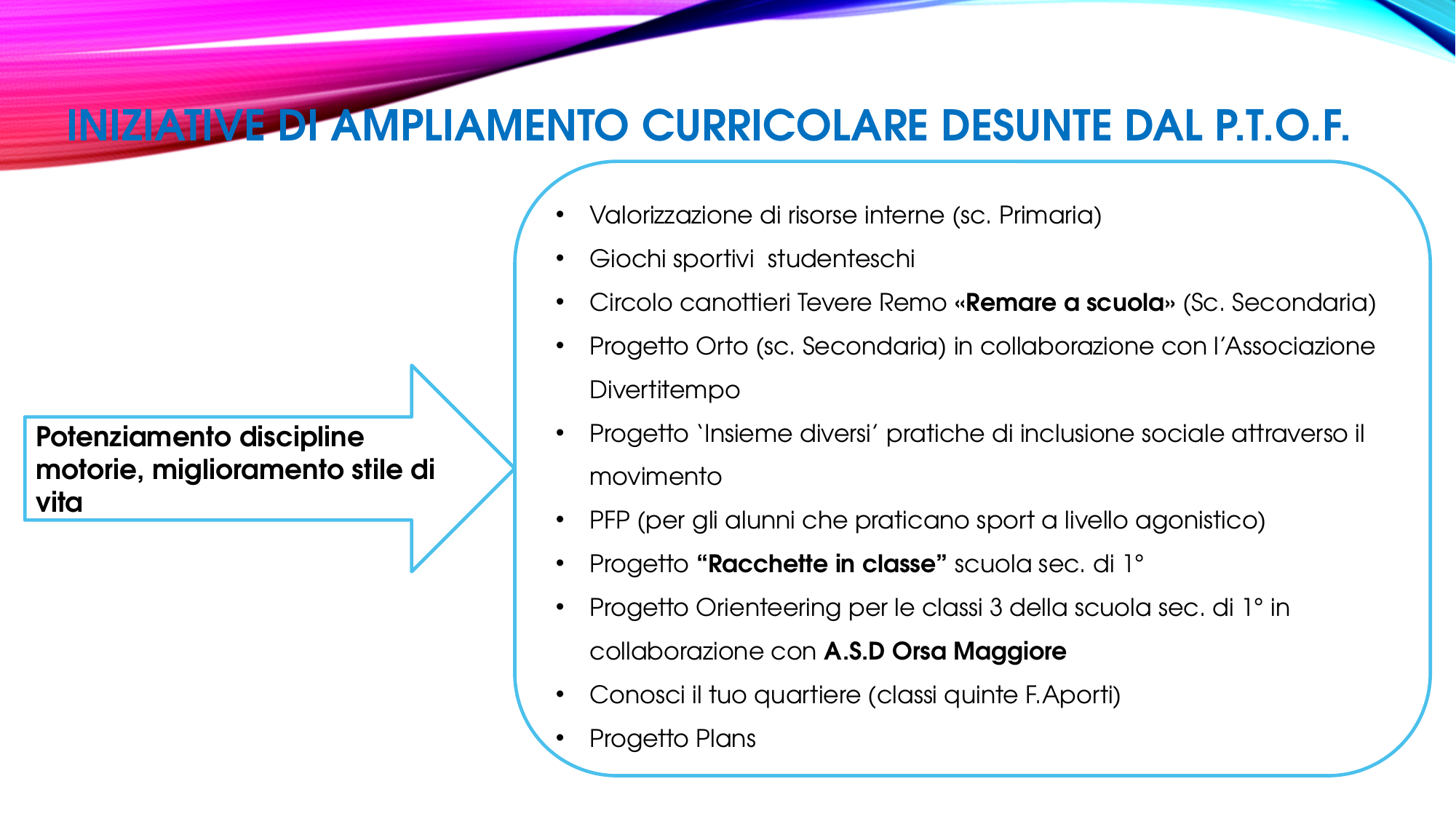

INIZIATIVE DI AMPLIAMENTO CURRICOLARE DESUNTE DAL P.T.O.F.
Valorizzazione di risorse interne (sc. Primaria)
Giochi sportivi  studenteschi
Circolo canottieri Tevere Remo «Remare a scuola» (Sc. Secondaria)
Progetto Orto (sc. Secondaria) in collaborazione con l’Associazione Divertitempo
Progetto ‘Insieme diversi’ pratiche di inclusione sociale attraverso il movimento
PFP (per gli alunni che praticano sport a livello agonistico)
Progetto “Racchette in classe” scuola sec. di 1°
Progetto Orienteering per le classi 3 della scuola sec. di 1° in collaborazione con A.S.D Orsa Maggiore
Conosci il tuo quartiere (classi quinte F.Aporti)
Progetto Plans
Potenziamento discipline motorie, miglioramento stile di vita